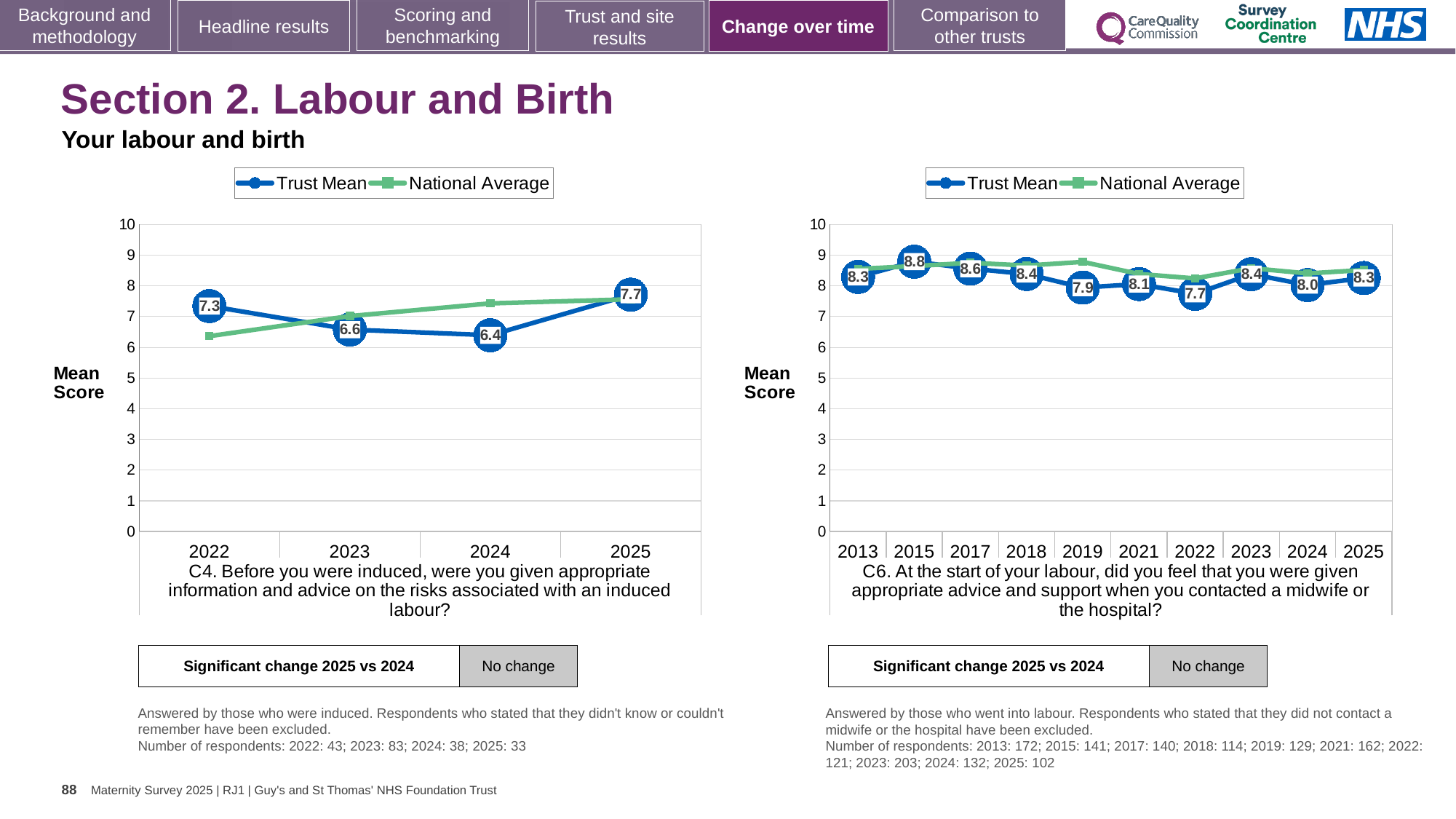

# Section 2. Labour and Birth
Your labour and birth

### Chart

| Category | Trust Mean | National Average |
|---|---|---|
| 2022 | 7.342633164479808 | 6.362426927249323 |
| 2023 | 6.576942576430377 | 7.016299679711634 |
| 2024 | 6.39163910373645 | 7.428759786289064 |
| 2025 | 7.712813195482227 | 7.562768764169666 |

### Chart

| Category | Trust Mean | National Average |
|---|---|---|
| 2013 | 8.291159910308064 | 8.551510481578966 |
| 2015 | 8.788165739035282 | 8.643700224610184 |
| 2017 | 8.561128169655262 | 8.75007425827605 |
| 2018 | 8.385703473839392 | 8.66207939754168 |
| 2019 | 7.943388857745299 | 8.778362950004794 |
| 2021 | 8.058403547602115 | 8.386057727246122 |
| 2022 | 7.738799348864892 | 8.241092963982021 |
| 2023 | 8.380389780378433 | 8.574766280442514 |
| 2024 | 8.025820663873127 | 8.404069014355663 |
| 2025 | 8.254545024260779 | 8.513919965707519 |
| Significant change 2025 vs 2024 | No change |
| --- | --- |
| Significant change 2025 vs 2024 | No change |
| --- | --- |
Answered by those who were induced. Respondents who stated that they didn't know or couldn't remember have been excluded.
Number of respondents: 2022: 43; 2023: 83; 2024: 38; 2025: 33
Answered by those who went into labour. Respondents who stated that they did not contact a midwife or the hospital have been excluded.
Number of respondents: 2013: 172; 2015: 141; 2017: 140; 2018: 114; 2019: 129; 2021: 162; 2022: 121; 2023: 203; 2024: 132; 2025: 102
88